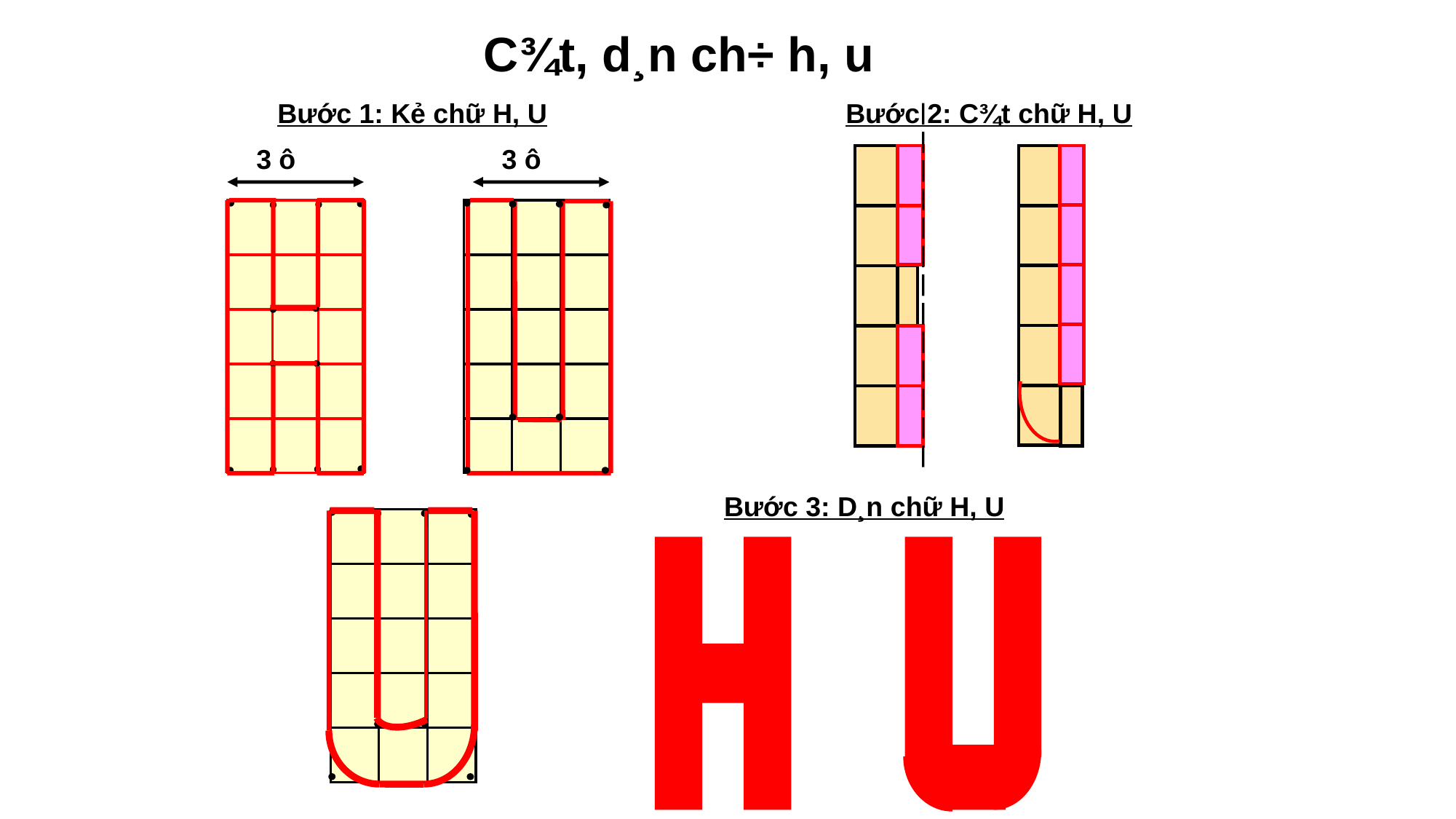

C¾t, d¸n ch÷ h, u
Bước 1: Kẻ chữ H, U
Bước 2: C¾t chữ H, U

3 ô
3 ô

a,
b,
5 ô
5 ô

a,
b,
Bước 3: D¸n chữ H, U

5 ô
c,